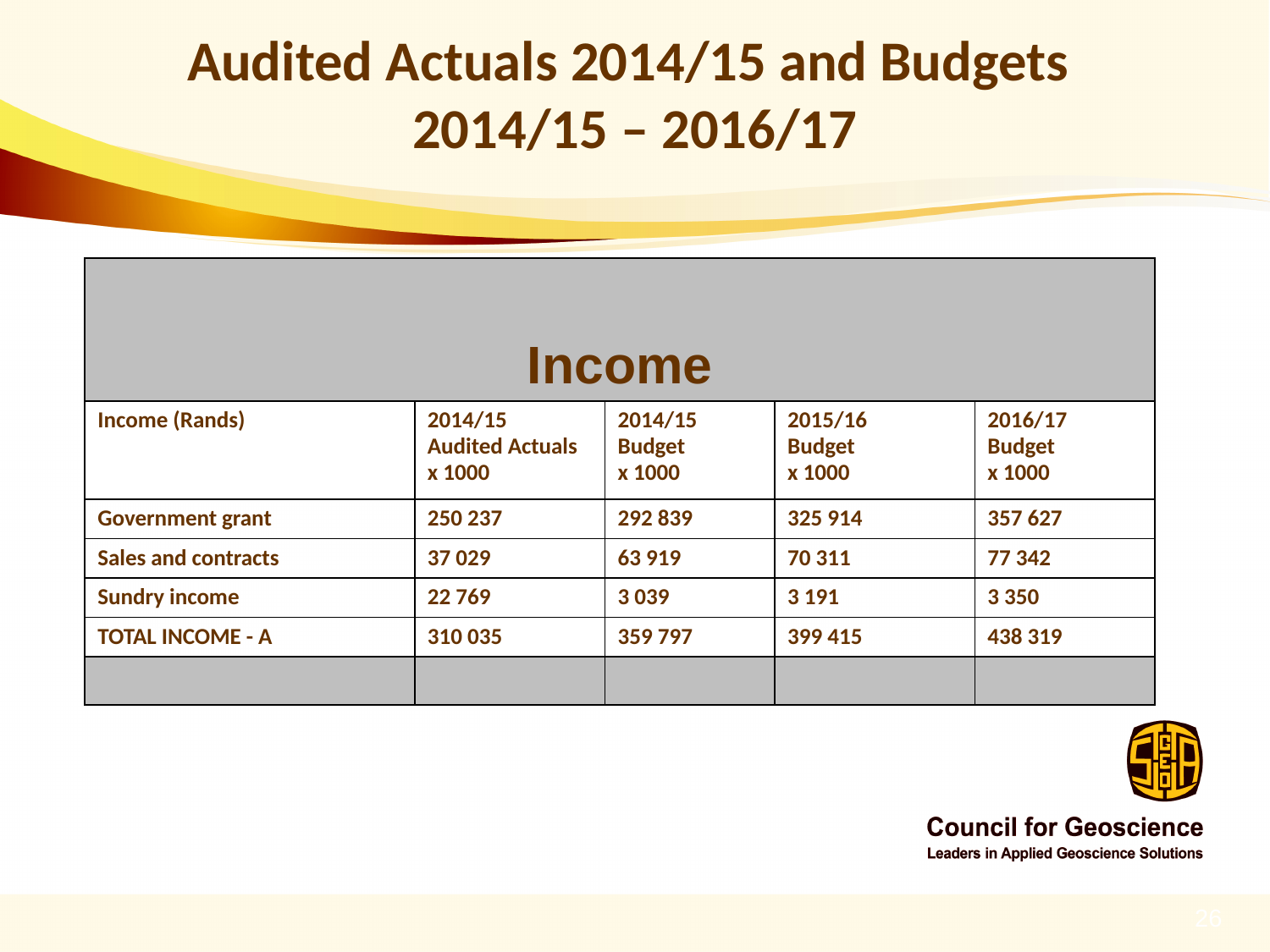

# Audited Actuals 2014/15 and Budgets 2014/15 – 2016/17
| Income |  |  |  |  |
| --- | --- | --- | --- | --- |
| Income (Rands) | 2014/15 Audited Actuals x 1000 | 2014/15 Budget x 1000 | 2015/16 Budget x 1000 | 2016/17 Budget x 1000 |
| Government grant | 250 237 | 292 839 | 325 914 | 357 627 |
| Sales and contracts | 37 029 | 63 919 | 70 311 | 77 342 |
| Sundry income | 22 769 | 3 039 | 3 191 | 3 350 |
| TOTAL INCOME - A | 310 035 | 359 797 | 399 415 | 438 319 |
|  |  |  |  |  |
|  |  |  |  |  |
26